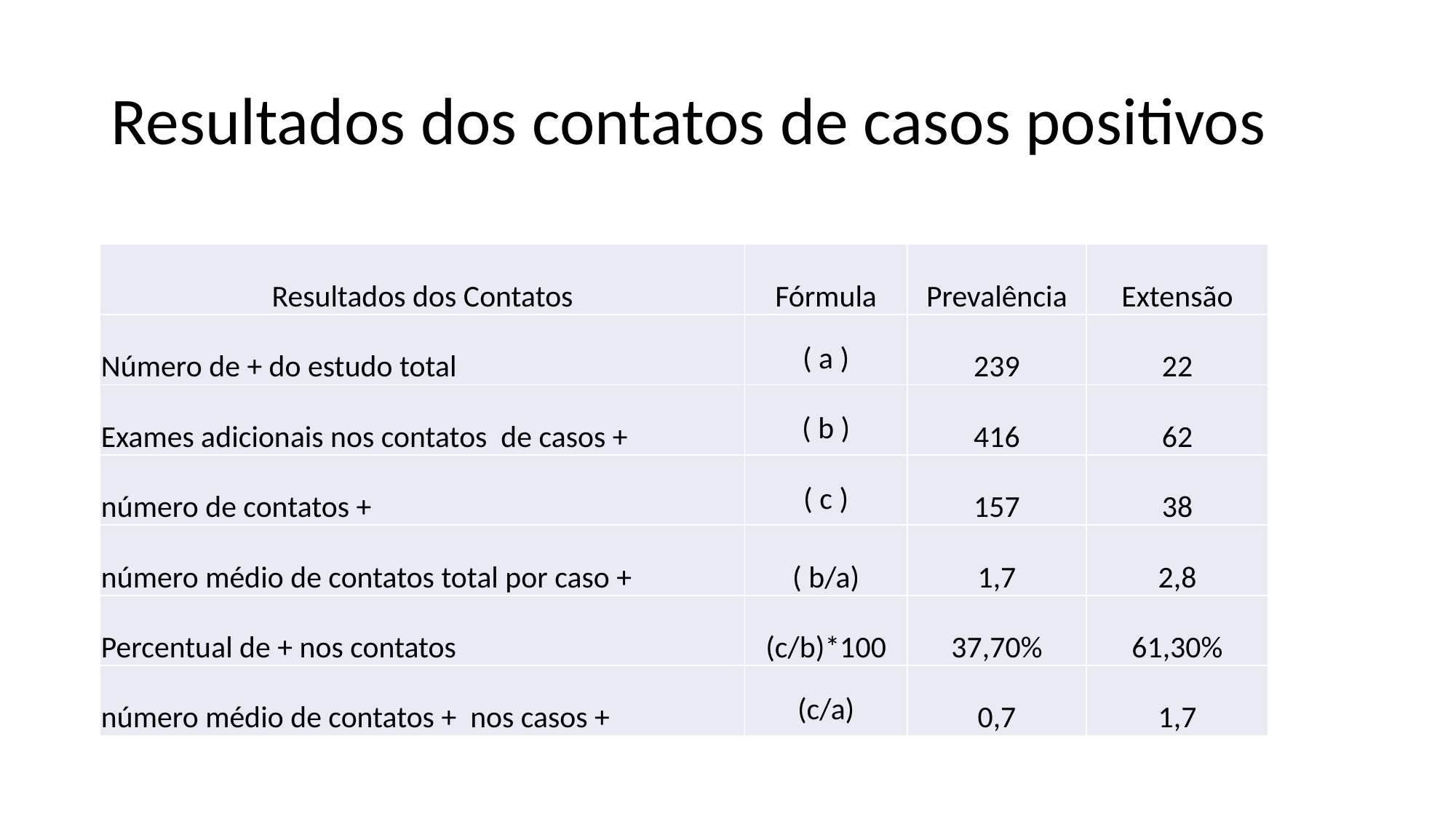

# Resultados dos contatos de casos positivos
| Resultados dos Contatos | Fórmula | Prevalência | Extensão |
| --- | --- | --- | --- |
| Número de + do estudo total | ( a ) | 239 | 22 |
| Exames adicionais nos contatos de casos + | ( b ) | 416 | 62 |
| número de contatos + | ( c ) | 157 | 38 |
| número médio de contatos total por caso + | ( b/a) | 1,7 | 2,8 |
| Percentual de + nos contatos | (c/b)\*100 | 37,70% | 61,30% |
| número médio de contatos + nos casos + | (c/a) | 0,7 | 1,7 |